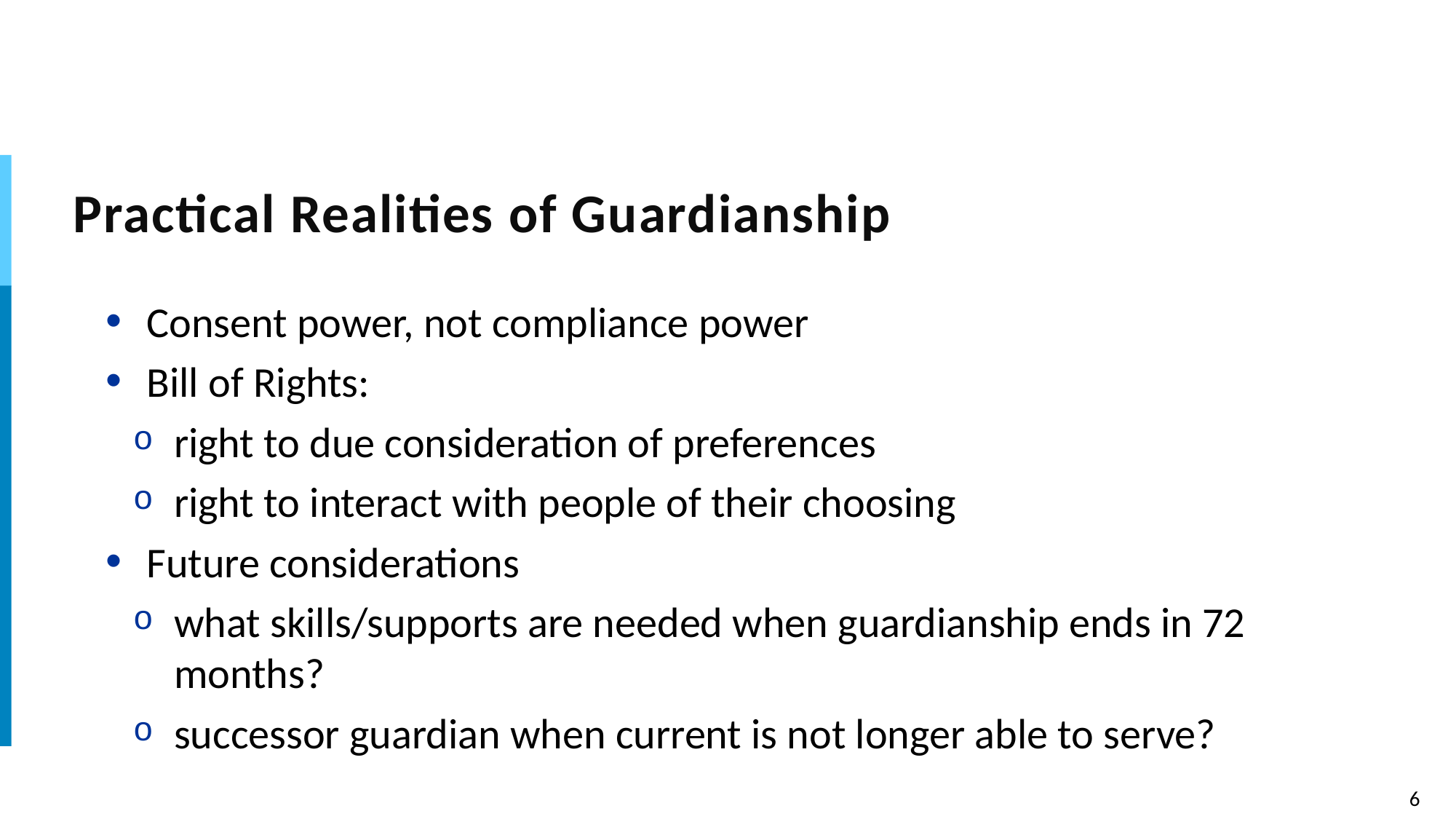

# Practical Realities of Guardianship
Consent power, not compliance power
Bill of Rights:
right to due consideration of preferences
right to interact with people of their choosing
Future considerations
what skills/supports are needed when guardianship ends in 72 months?
successor guardian when current is not longer able to serve?